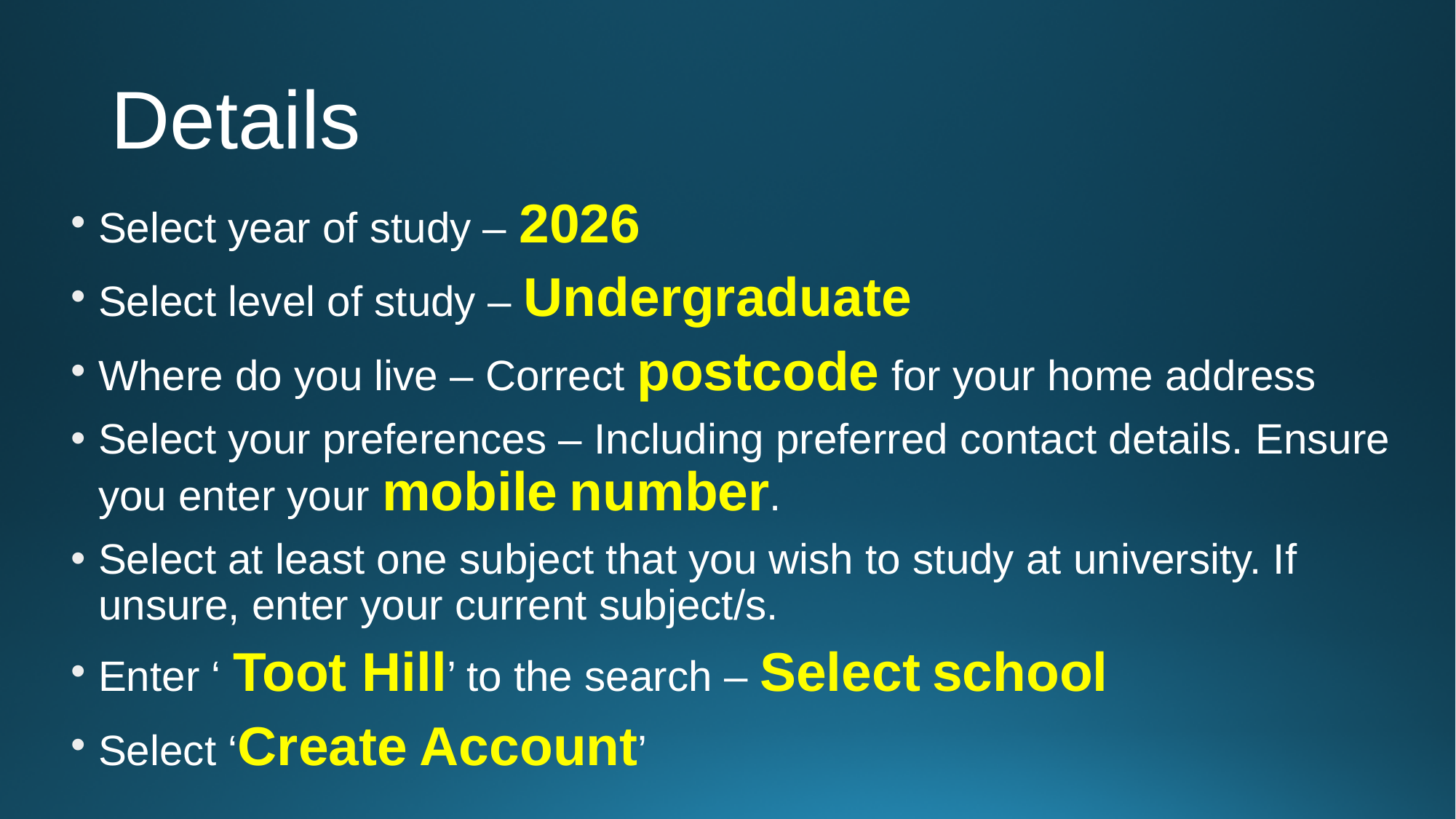

# Details
Select year of study – 2026
Select level of study – Undergraduate
Where do you live – Correct postcode for your home address
Select your preferences – Including preferred contact details. Ensure you enter your mobile number.
Select at least one subject that you wish to study at university. If unsure, enter your current subject/s.
Enter ‘ Toot Hill’ to the search – Select school
Select ‘Create Account’